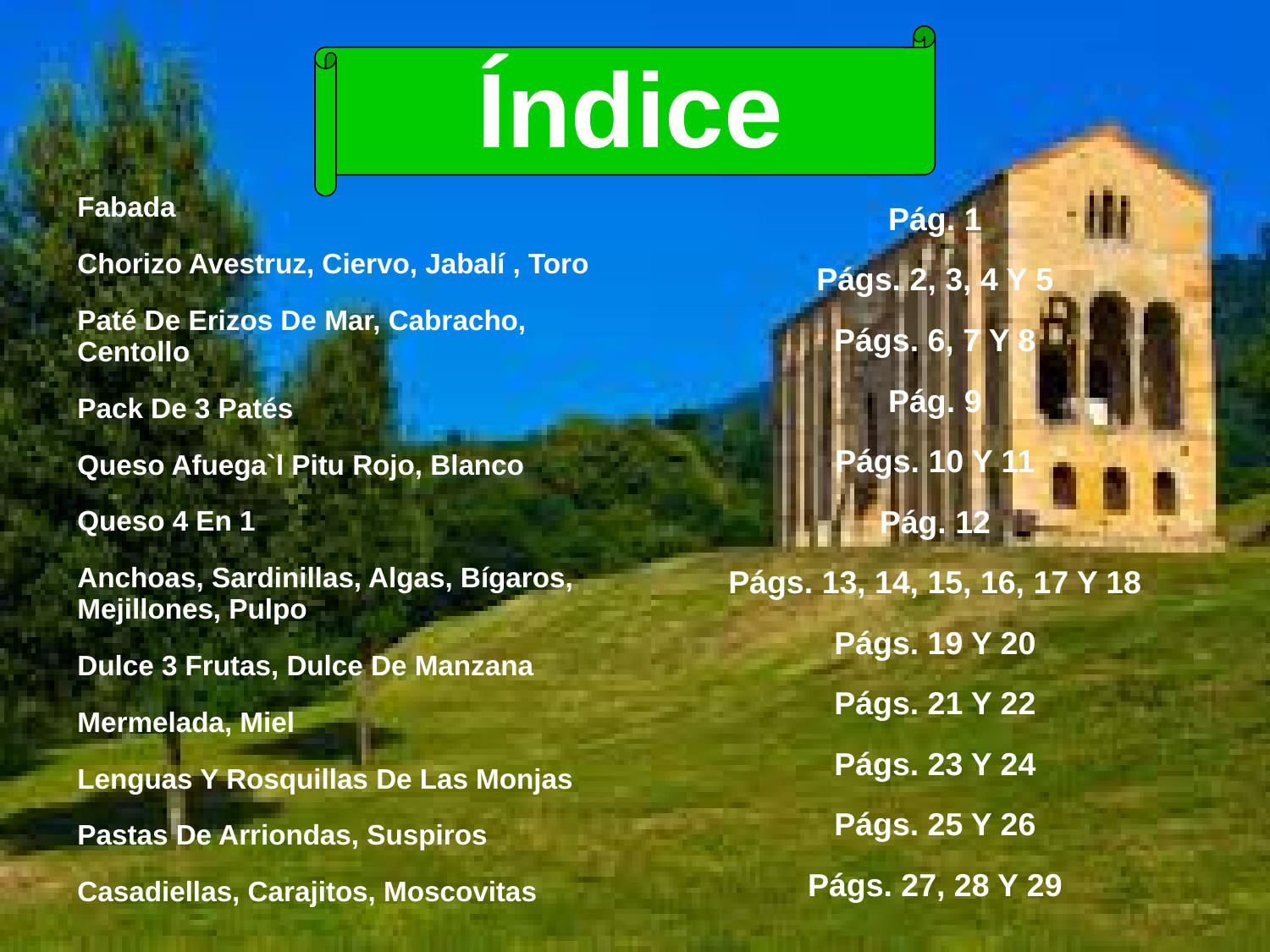

Índice
Fabada
Chorizo Avestruz, Ciervo, Jabalí , Toro
Paté De Erizos De Mar, Cabracho, Centollo
Pack De 3 Patés
Queso Afuega`l Pitu Rojo, Blanco
Queso 4 En 1
Anchoas, Sardinillas, Algas, Bígaros, Mejillones, Pulpo
Dulce 3 Frutas, Dulce De Manzana
Mermelada, Miel
Lenguas Y Rosquillas De Las Monjas
Pastas De Arriondas, Suspiros
Casadiellas, Carajitos, Moscovitas

Pág. 1
Págs. 2, 3, 4 Y 5
Págs. 6, 7 Y 8
Pág. 9
Págs. 10 Y 11
Pág. 12
Págs. 13, 14, 15, 16, 17 Y 18
Págs. 19 Y 20
Págs. 21 Y 22
Págs. 23 Y 24
Págs. 25 Y 26
Págs. 27, 28 Y 29